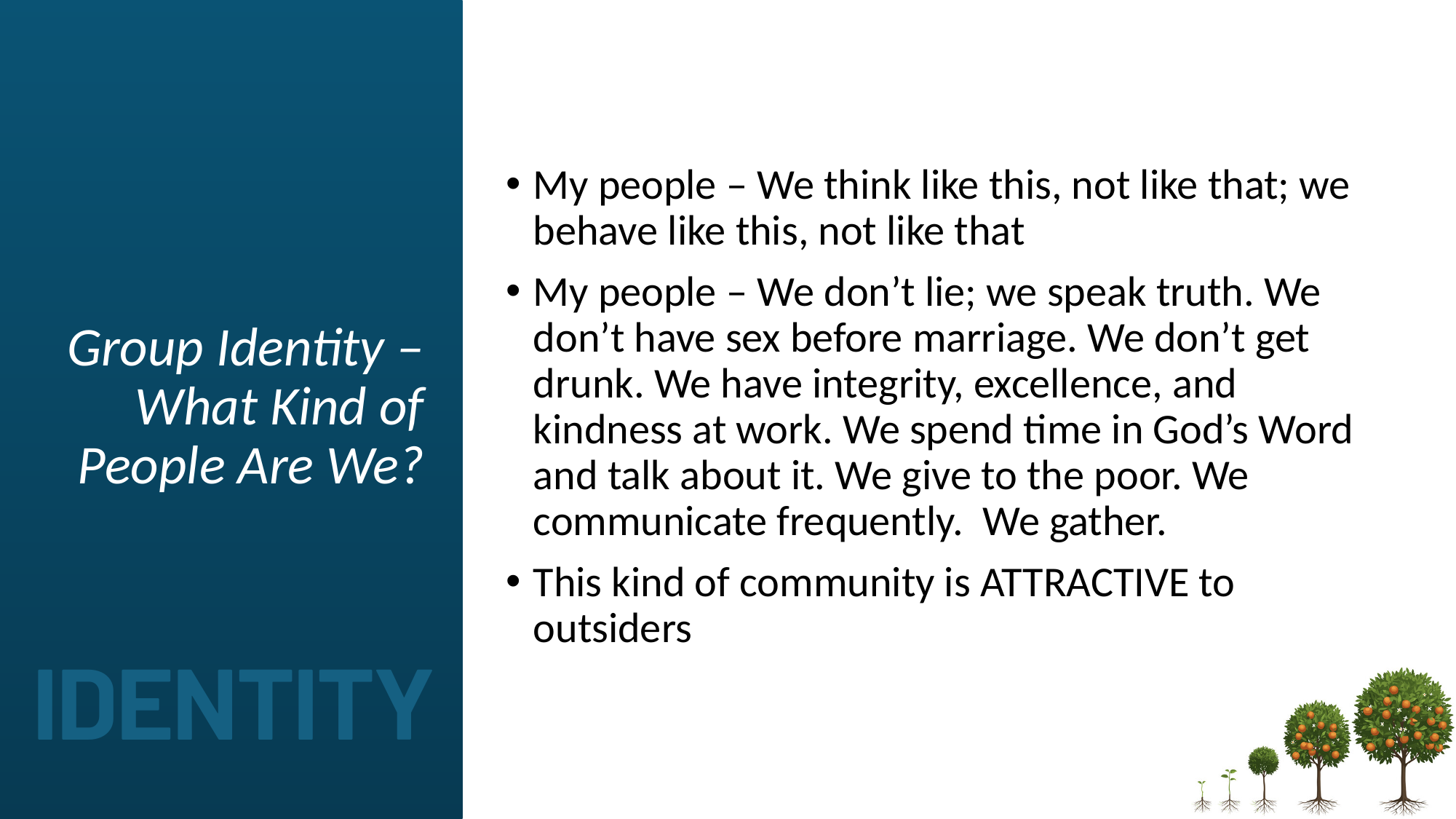

# Group Identity – What Kind of People Are We?
My people – We think like this, not like that; we behave like this, not like that
My people – We don’t lie; we speak truth. We don’t have sex before marriage. We don’t get drunk. We have integrity, excellence, and kindness at work. We spend time in God’s Word and talk about it. We give to the poor. We communicate frequently.  We gather.
This kind of community is ATTRACTIVE to outsiders
IDENTITY